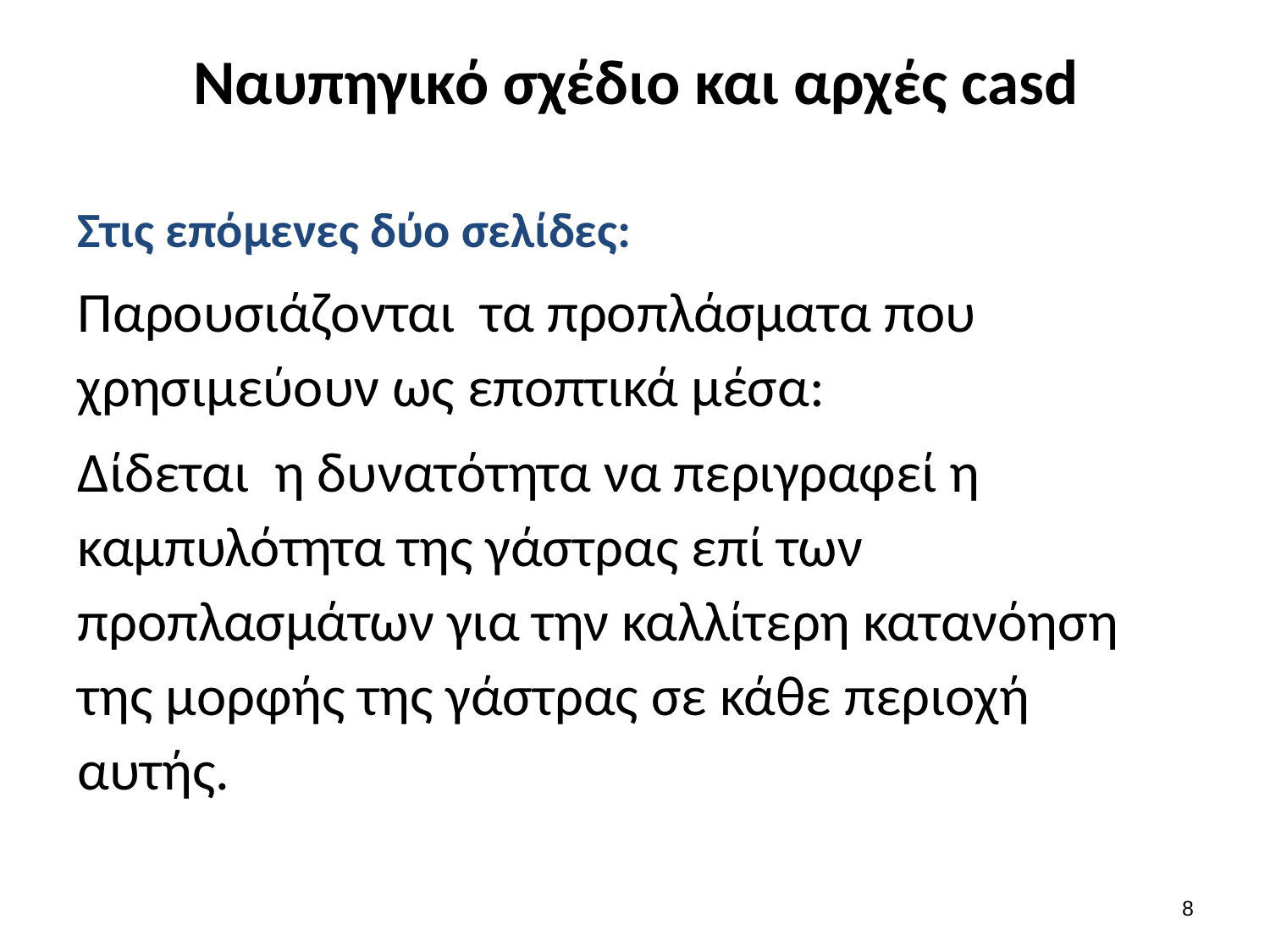

# Ναυπηγικό σχέδιο και αρχές casd
Στις επόμενες δύο σελίδες:
Παρουσιάζονται  τα προπλάσματα που χρησιμεύουν ως εποπτικά μέσα:
Δίδεται  η δυνατότητα να περιγραφεί η καμπυλότητα της γάστρας επί των προπλασμάτων για την καλλίτερη κατανόηση της μορφής της γάστρας σε κάθε περιοχή αυτής.
8